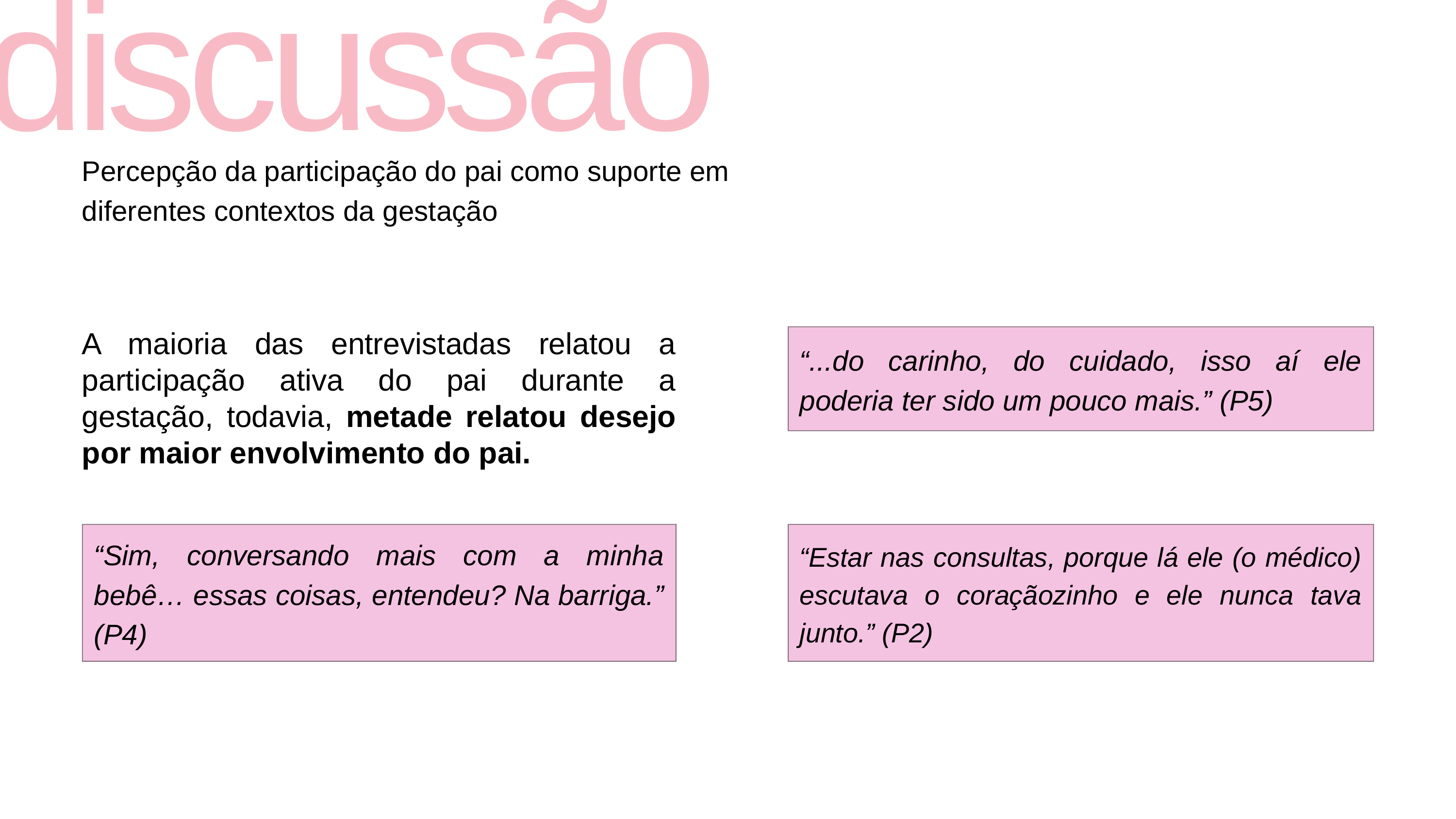

discussão
Percepção da participação do pai como suporte em diferentes contextos da gestação
A maioria das entrevistadas relatou a participação ativa do pai durante a gestação, todavia, metade relatou desejo por maior envolvimento do pai.

“...do carinho, do cuidado, isso aí ele poderia ter sido um pouco mais.” (P5)

“Sim, conversando mais com a minha bebê… essas coisas, entendeu? Na barriga.” (P4)

“Estar nas consultas, porque lá ele (o médico) escutava o coraçãozinho e ele nunca tava junto.” (P2)